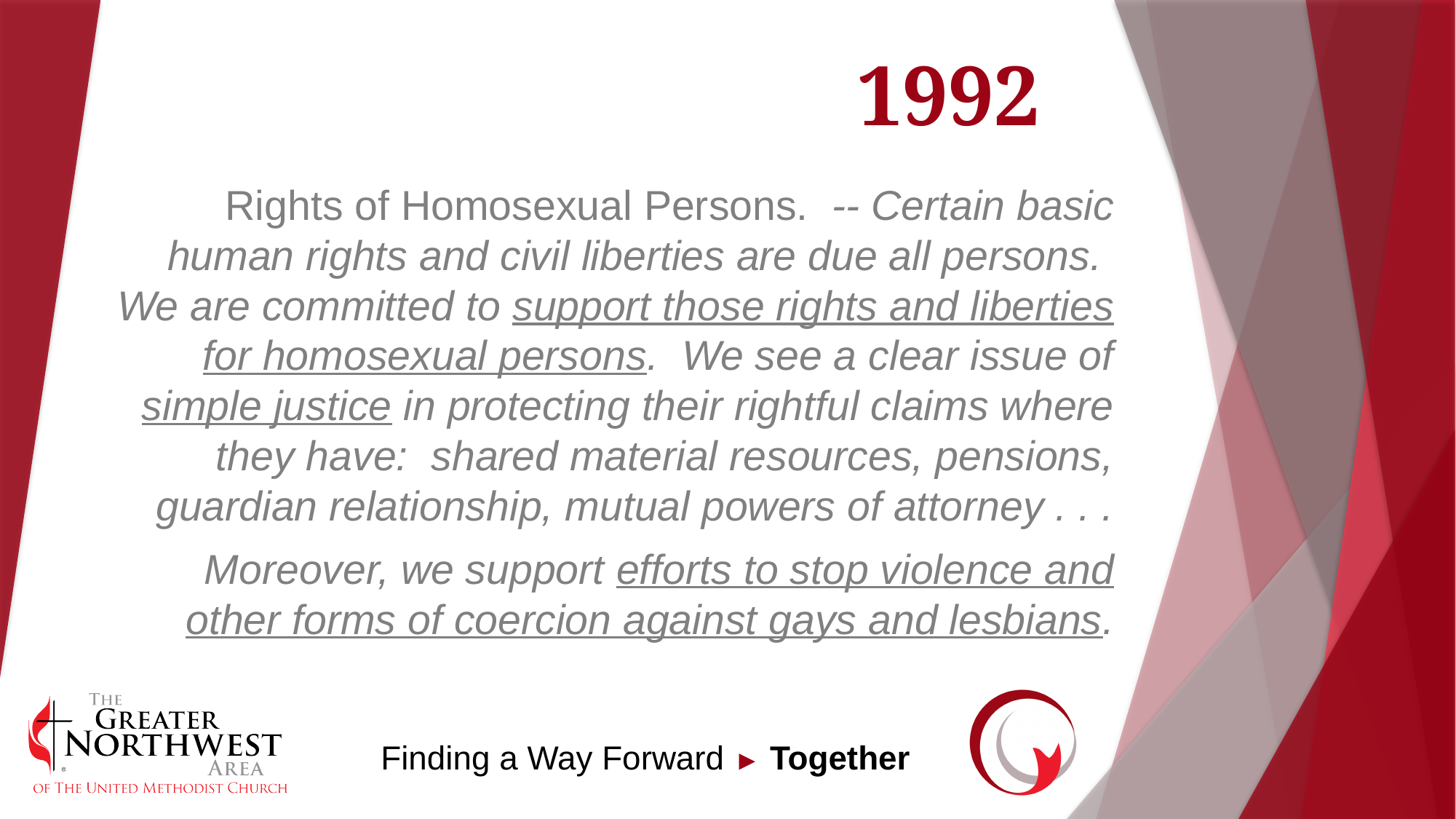

# 1992
Rights of Homosexual Persons.  -- Certain basic human rights and civil liberties are due all persons.  We are committed to support those rights and liberties for homosexual persons.  We see a clear issue of simple justice in protecting their rightful claims where they have:  shared material resources, pensions, guardian relationship, mutual powers of attorney . . .
Moreover, we support efforts to stop violence and other forms of coercion against gays and lesbians.